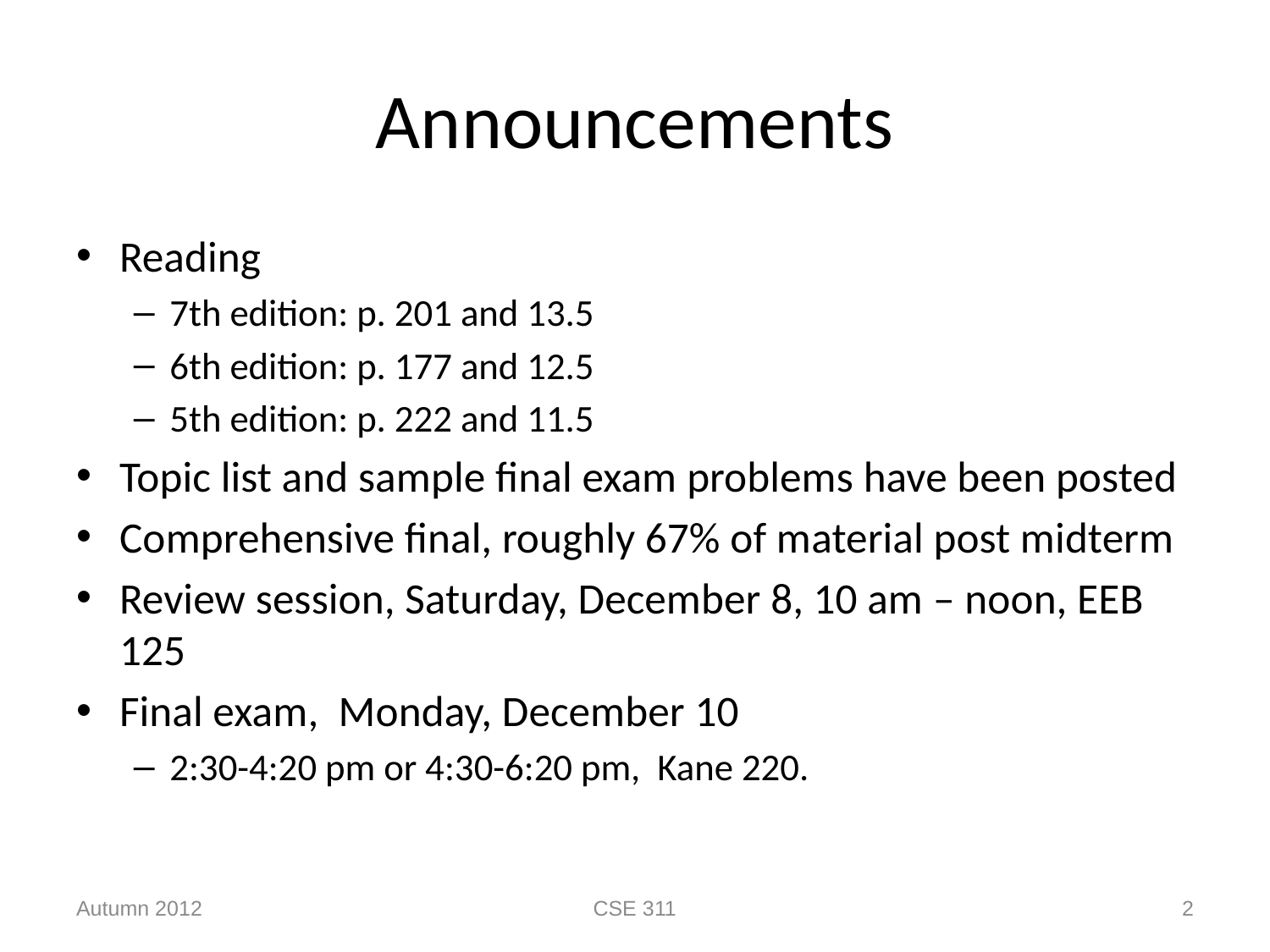

# Announcements
Reading
7th edition: p. 201 and 13.5
6th edition: p. 177 and 12.5
5th edition: p. 222 and 11.5
Topic list and sample final exam problems have been posted
Comprehensive final, roughly 67% of material post midterm
Review session, Saturday, December 8, 10 am – noon, EEB 125
Final exam,  Monday, December 10
2:30-4:20 pm or 4:30-6:20 pm,  Kane 220.

Autumn 2012
CSE 311
2